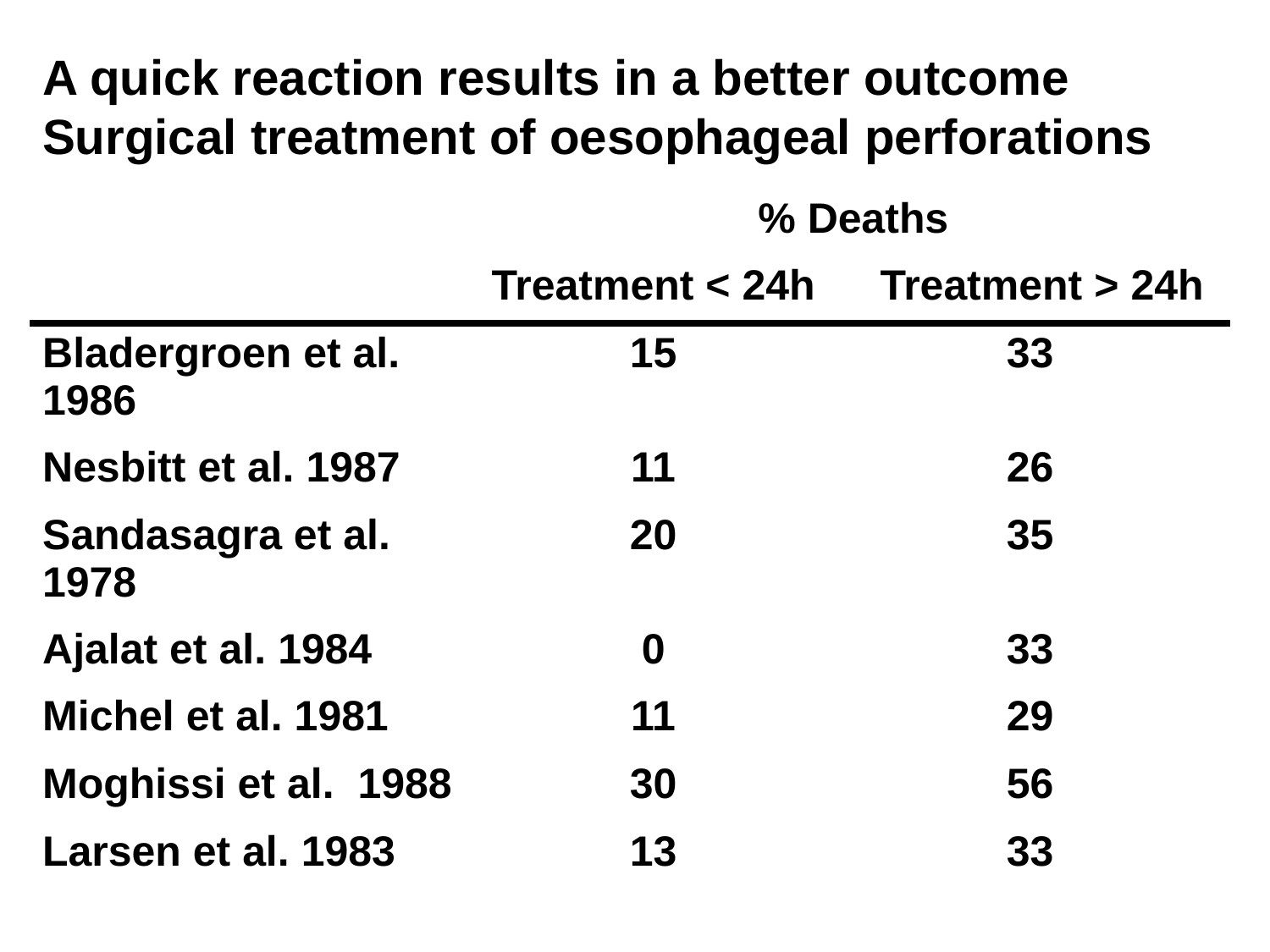

A quick reaction results in a better outcome
Surgical treatment of oesophageal perforations
|  | % Deaths |  |
| --- | --- | --- |
|  | Treatment < 24h | Treatment > 24h |
| Bladergroen et al. 1986 | 15 | 33 |
| Nesbitt et al. 1987 | 11 | 26 |
| Sandasagra et al. 1978 | 20 | 35 |
| Ajalat et al. 1984 | 0 | 33 |
| Michel et al. 1981 | 11 | 29 |
| Moghissi et al. 1988 | 30 | 56 |
| Larsen et al. 1983 | 13 | 33 |